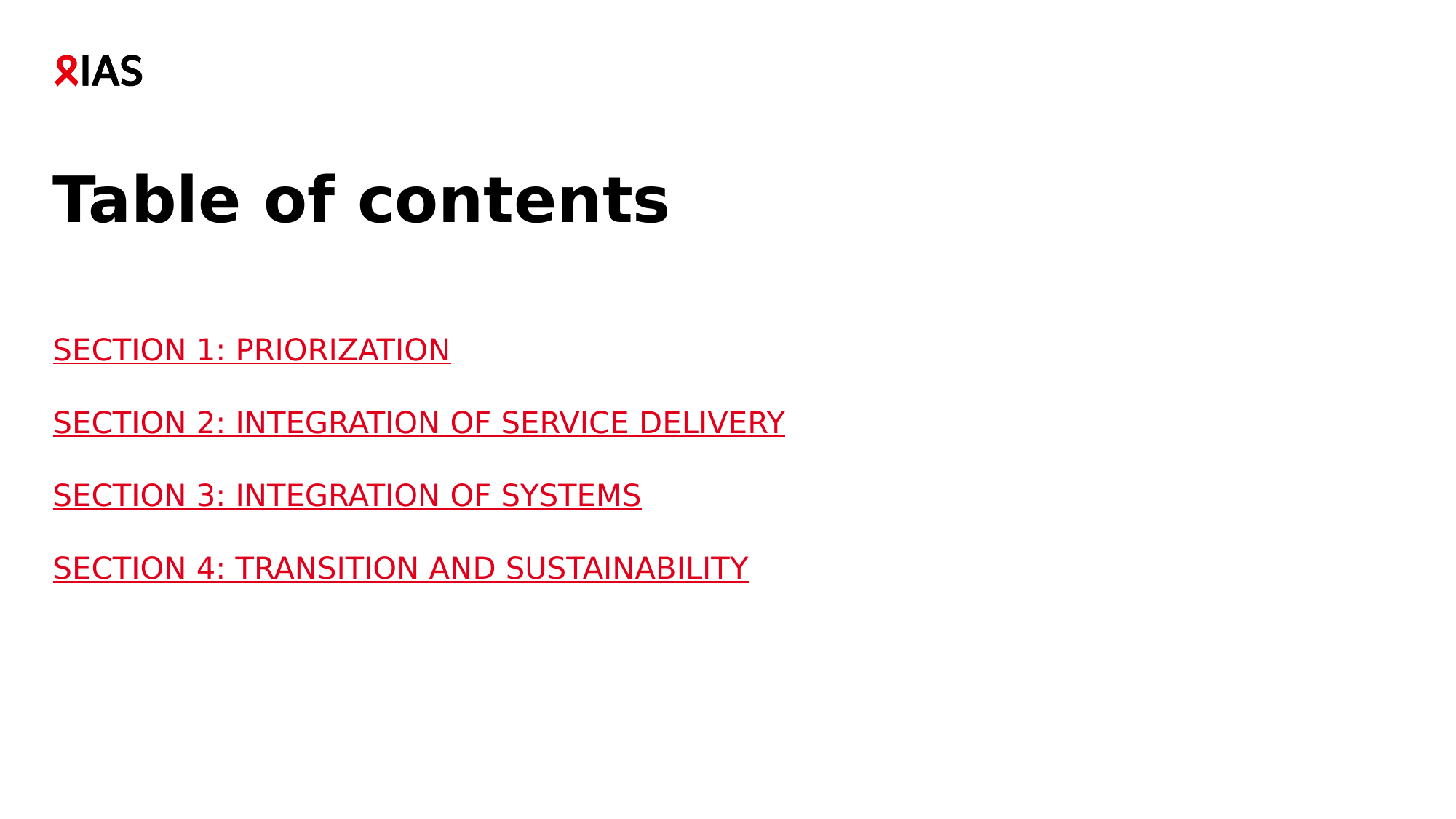

# Table of contents
SECTION 1: PRIORIZATION

SECTION 2: INTEGRATION OF SERVICE DELIVERY

SECTION 3: INTEGRATION OF SYSTEMS

SECTION 4: TRANSITION AND SUSTAINABILITY